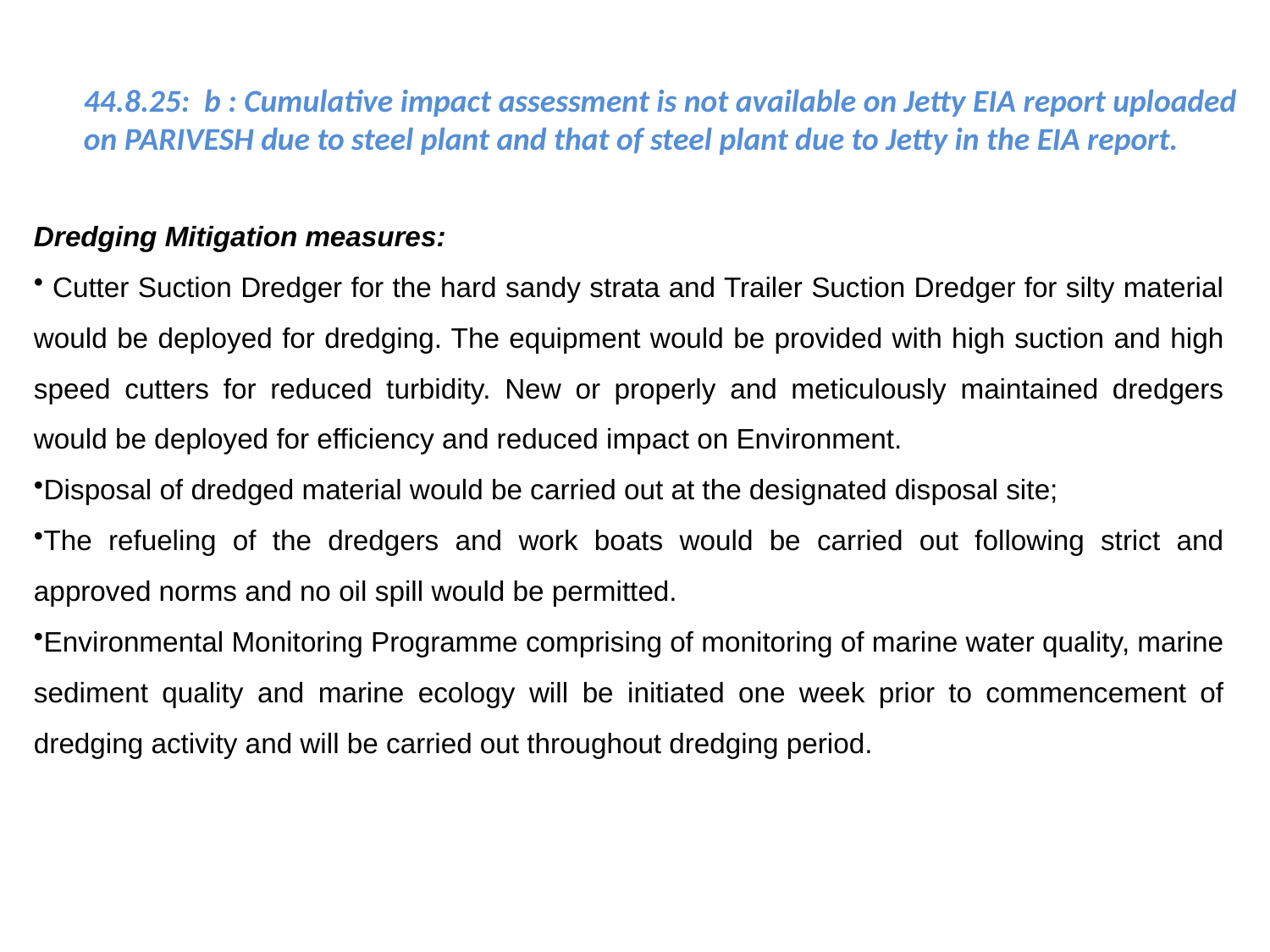

44.8.25:  b : Cumulative impact assessment is not available on Jetty EIA report uploaded on PARIVESH due to steel plant and that of steel plant due to Jetty in the EIA report.
Dredging Mitigation measures:
 Cutter Suction Dredger for the hard sandy strata and Trailer Suction Dredger for silty material would be deployed for dredging. The equipment would be provided with high suction and high speed cutters for reduced turbidity. New or properly and meticulously maintained dredgers would be deployed for efficiency and reduced impact on Environment.
Disposal of dredged material would be carried out at the designated disposal site;
The refueling of the dredgers and work boats would be carried out following strict and approved norms and no oil spill would be permitted.
Environmental Monitoring Programme comprising of monitoring of marine water quality, marine sediment quality and marine ecology will be initiated one week prior to commencement of dredging activity and will be carried out throughout dredging period.